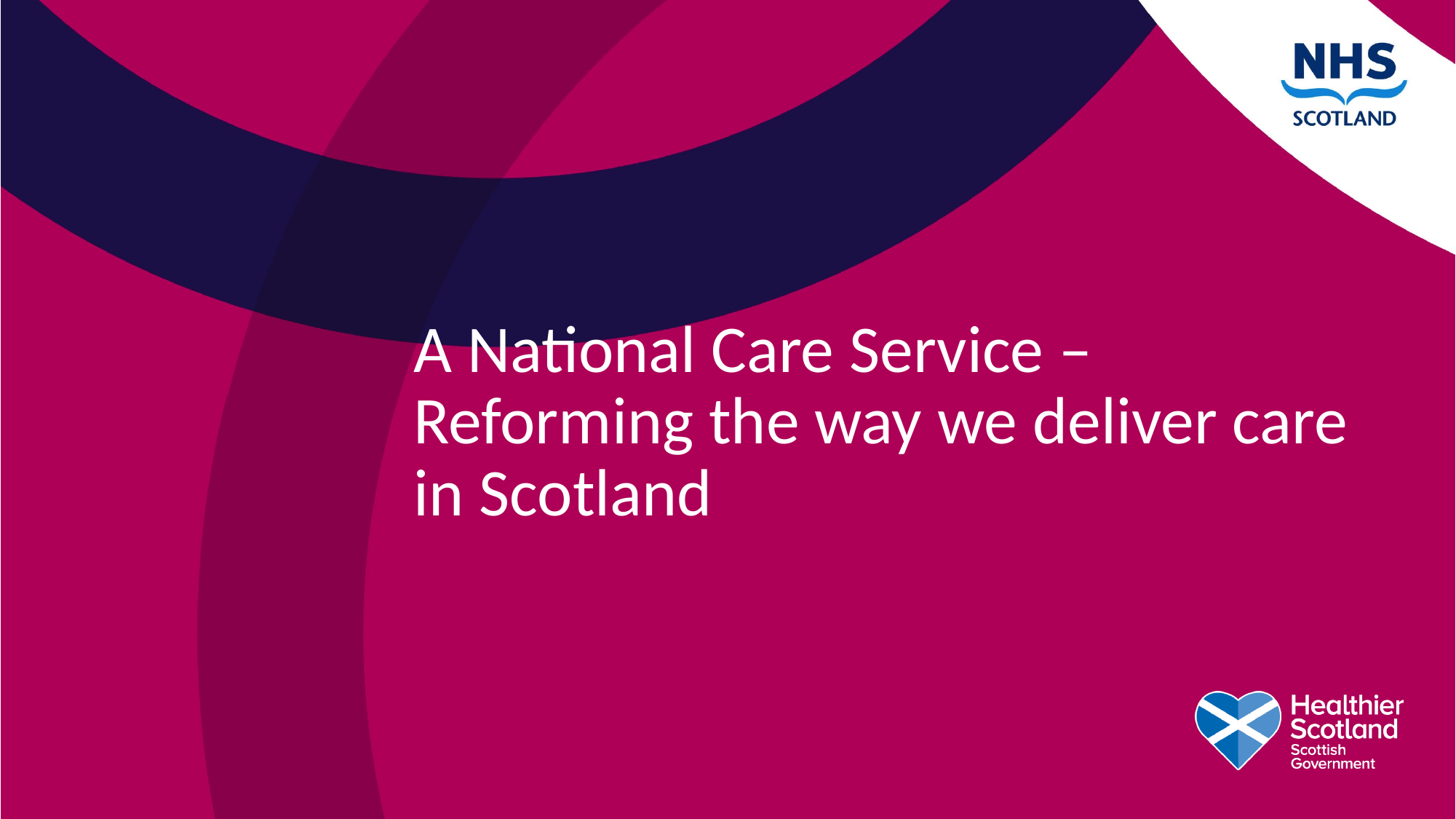

# A National Care Service – Reforming the way we deliver care in Scotland